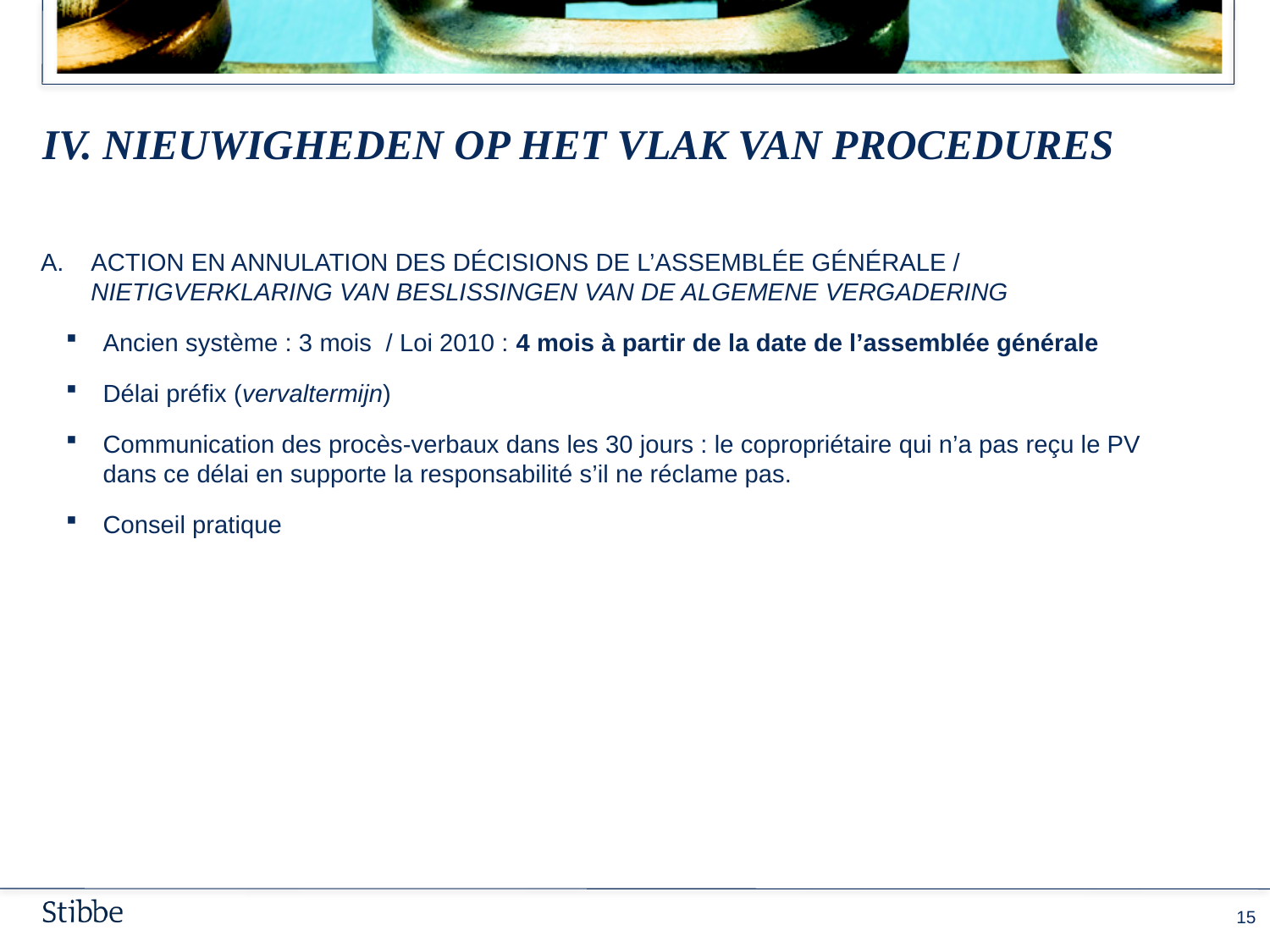

# IV. nieuwigheden OP HET VLAK VAN PROCEDURES
Action en annulation des décisions de l’assemblée générale / nietigverklaring van beslissingen van de algemene vergadering
Ancien système : 3 mois  / Loi 2010 : 4 mois à partir de la date de l’assemblée générale
Délai préfix (vervaltermijn)
Communication des procès-verbaux dans les 30 jours : le copropriétaire qui n’a pas reçu le PV dans ce délai en supporte la responsabilité s’il ne réclame pas.
Conseil pratique

15